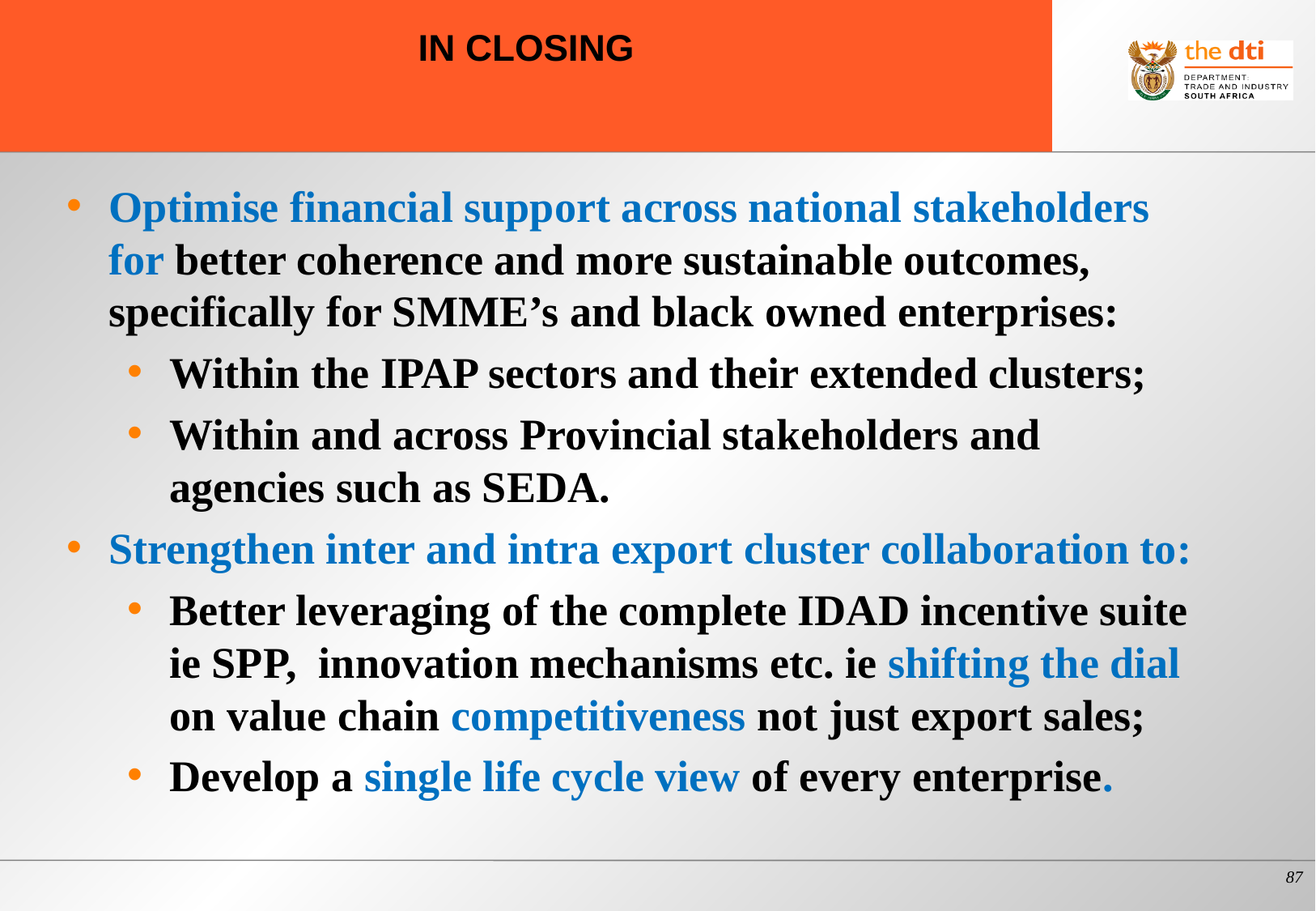

# IN CLOSING
Optimise financial support across national stakeholders for better coherence and more sustainable outcomes, specifically for SMME’s and black owned enterprises:
Within the IPAP sectors and their extended clusters;
Within and across Provincial stakeholders and agencies such as SEDA.
Strengthen inter and intra export cluster collaboration to:
Better leveraging of the complete IDAD incentive suite ie SPP,  innovation mechanisms etc. ie shifting the dial on value chain competitiveness not just export sales;
Develop a single life cycle view of every enterprise.
87